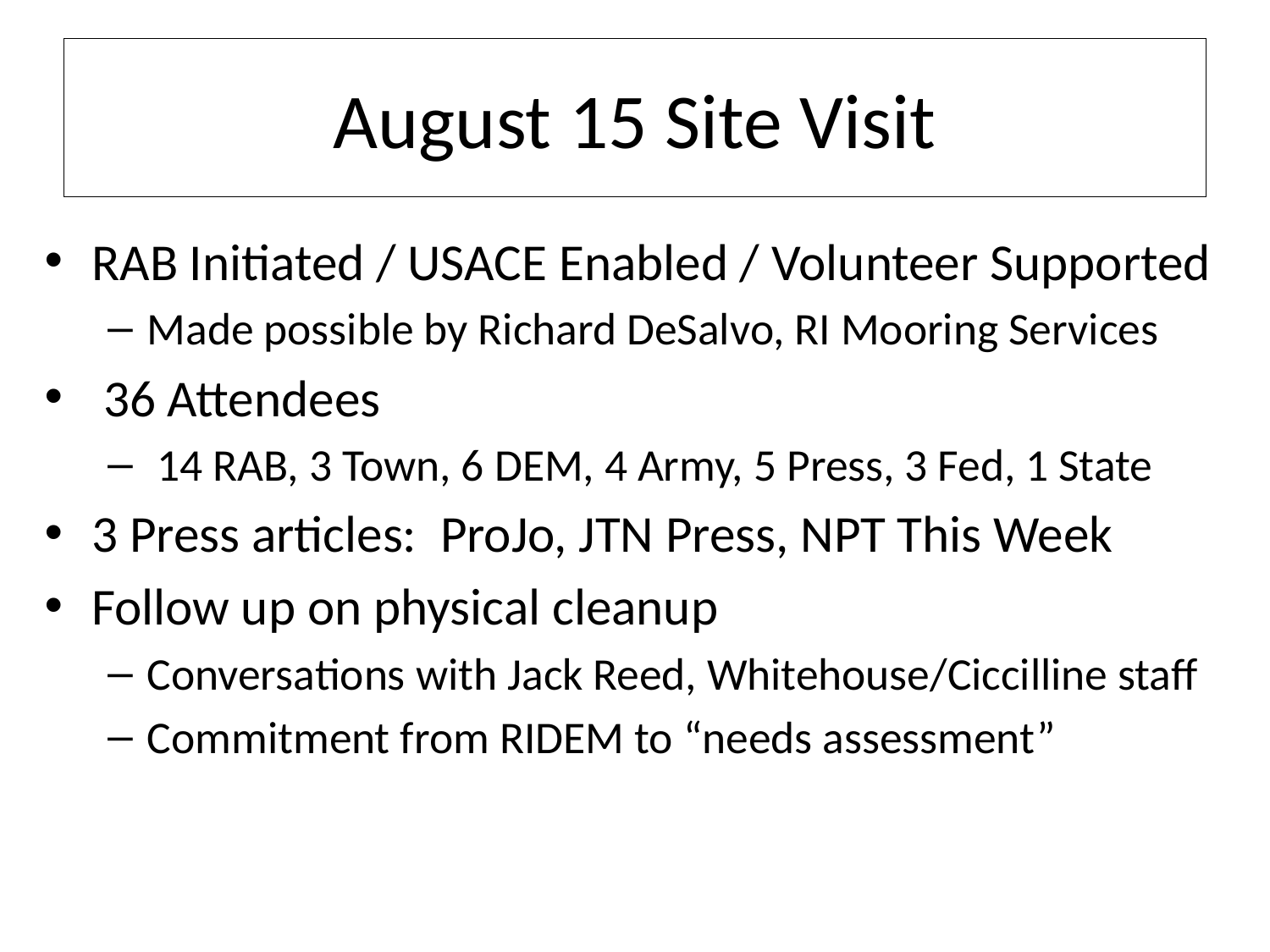

# August 15 Site Visit
RAB Initiated / USACE Enabled / Volunteer Supported
Made possible by Richard DeSalvo, RI Mooring Services
 36 Attendees
 14 RAB, 3 Town, 6 DEM, 4 Army, 5 Press, 3 Fed, 1 State
3 Press articles:  ProJo, JTN Press, NPT This Week
Follow up on physical cleanup
Conversations with Jack Reed, Whitehouse/Ciccilline staff
Commitment from RIDEM to “needs assessment”